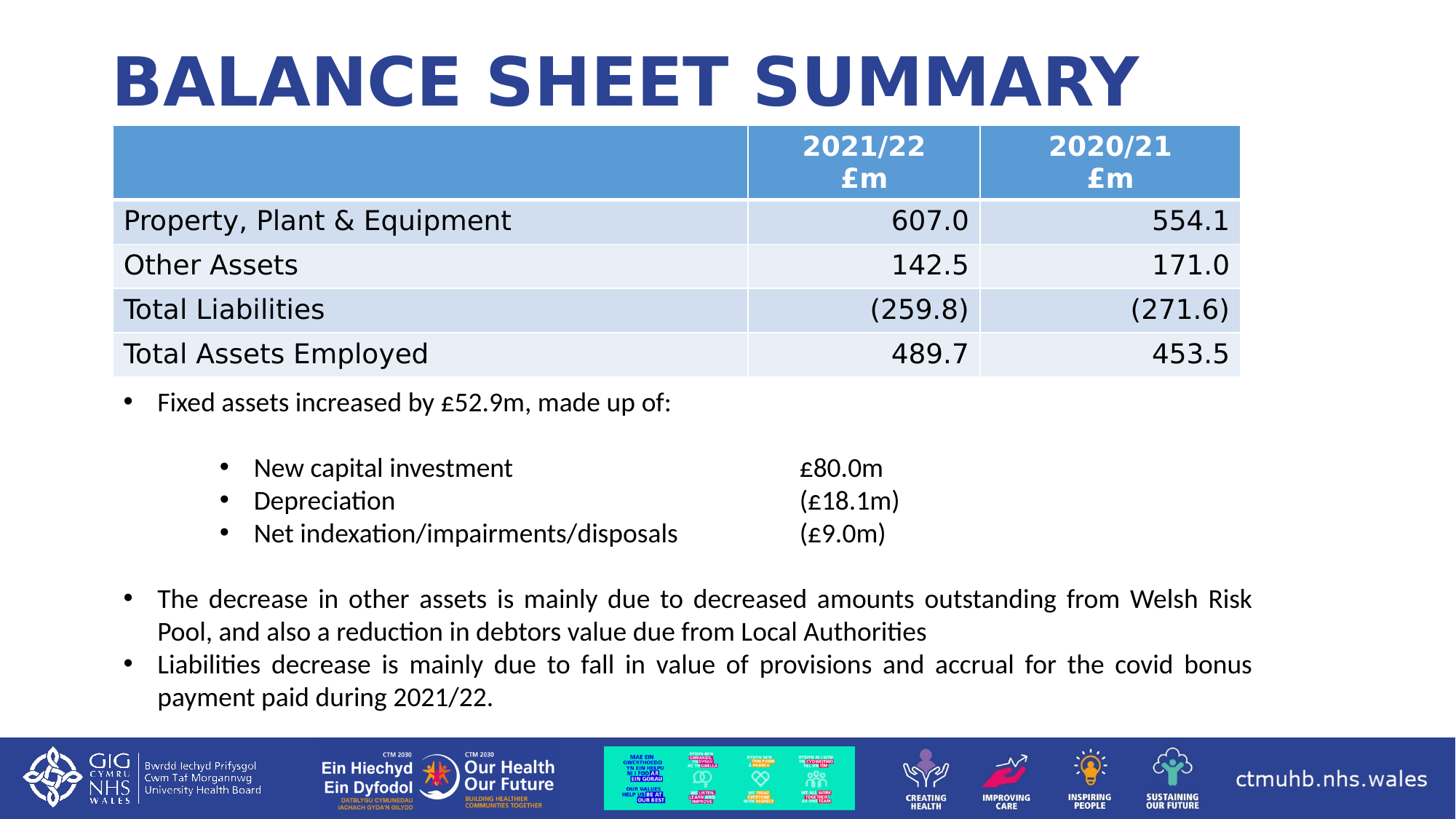

# BALANCE SHEET SUMMARY
|  | 2021/22 £m | 2020/21 £m |
| --- | --- | --- |
| Property, Plant & Equipment | 607.0 | 554.1 |
| Other Assets | 142.5 | 171.0 |
| Total Liabilities | (259.8) | (271.6) |
| Total Assets Employed | 489.7 | 453.5 |
Fixed assets increased by £52.9m, made up of:

New capital investment			£80.0m
Depreciation				(£18.1m)
Net indexation/impairments/disposals		(£9.0m)

The decrease in other assets is mainly due to decreased amounts outstanding from Welsh Risk Pool, and also a reduction in debtors value due from Local Authorities
Liabilities decrease is mainly due to fall in value of provisions and accrual for the covid bonus payment paid during 2021/22.